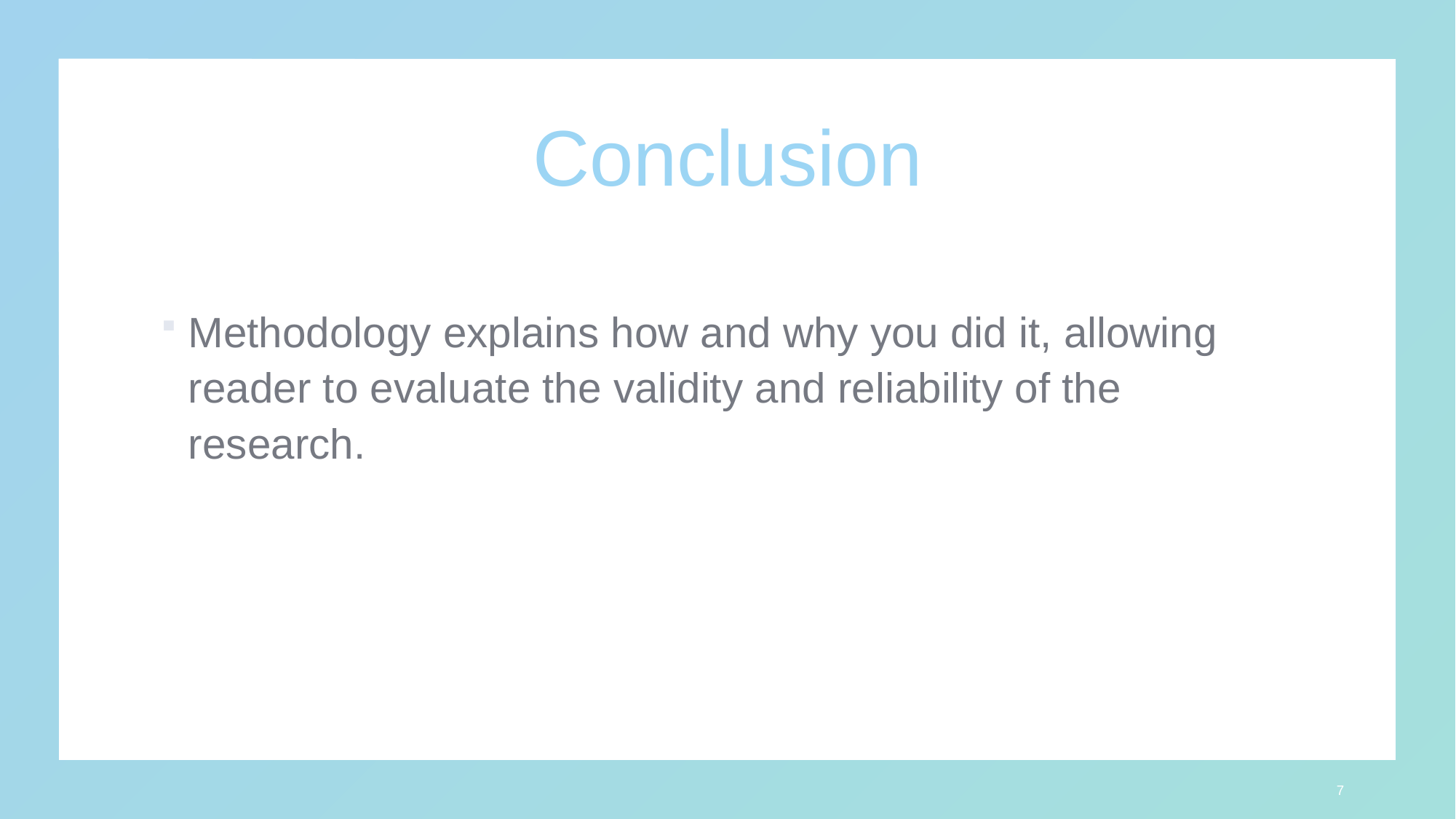

# Conclusion
Methodology explains how and why you did it, allowing reader to evaluate the validity and reliability of the research.

7